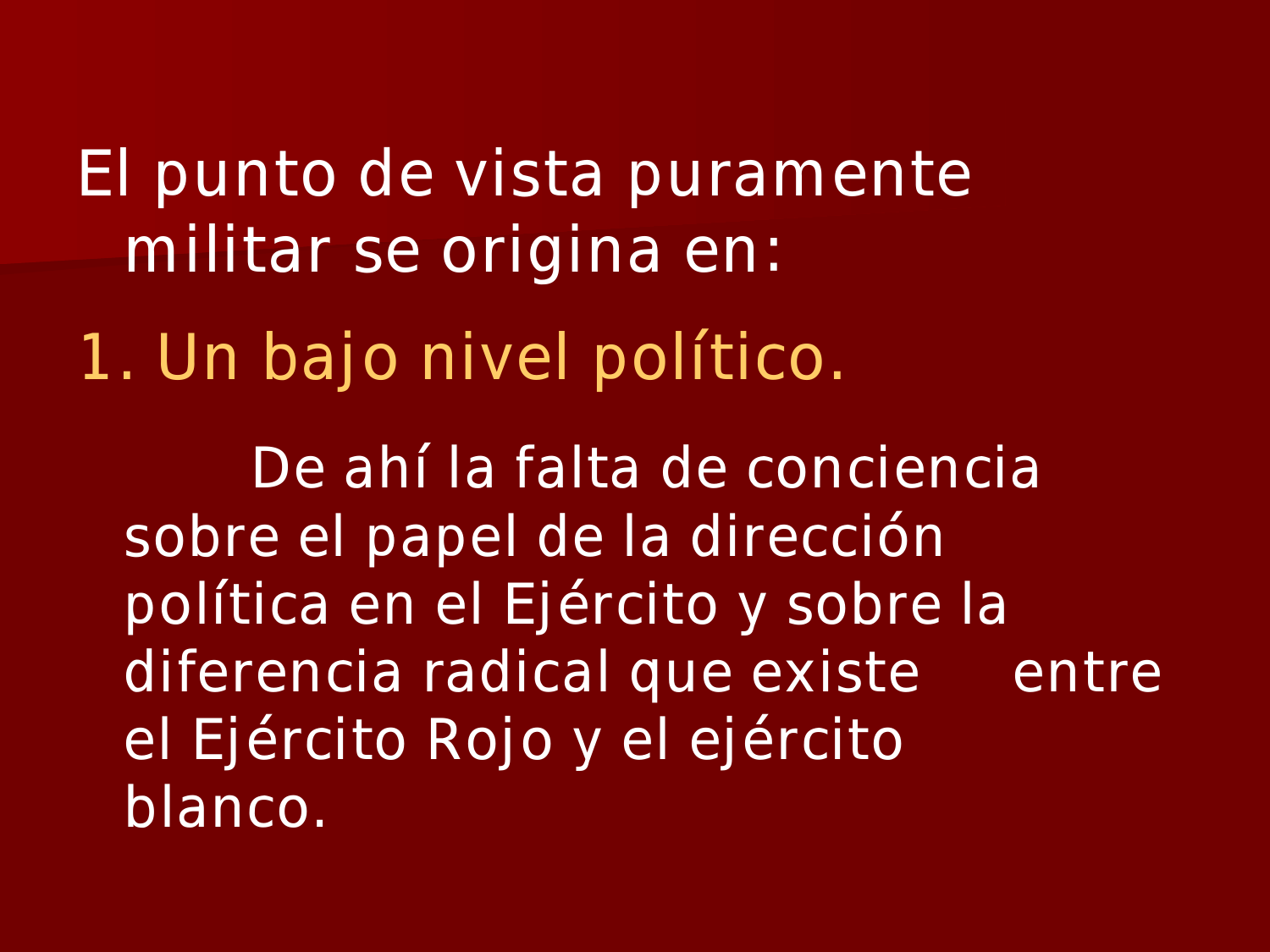

El punto de vista puramente militar se origina en:
 Un bajo nivel político.
		De ahí la falta de conciencia 	sobre el papel de la dirección 	política en el Ejército y sobre la 	diferencia radical que existe 	entre el Ejército Rojo y el ejército 	blanco.